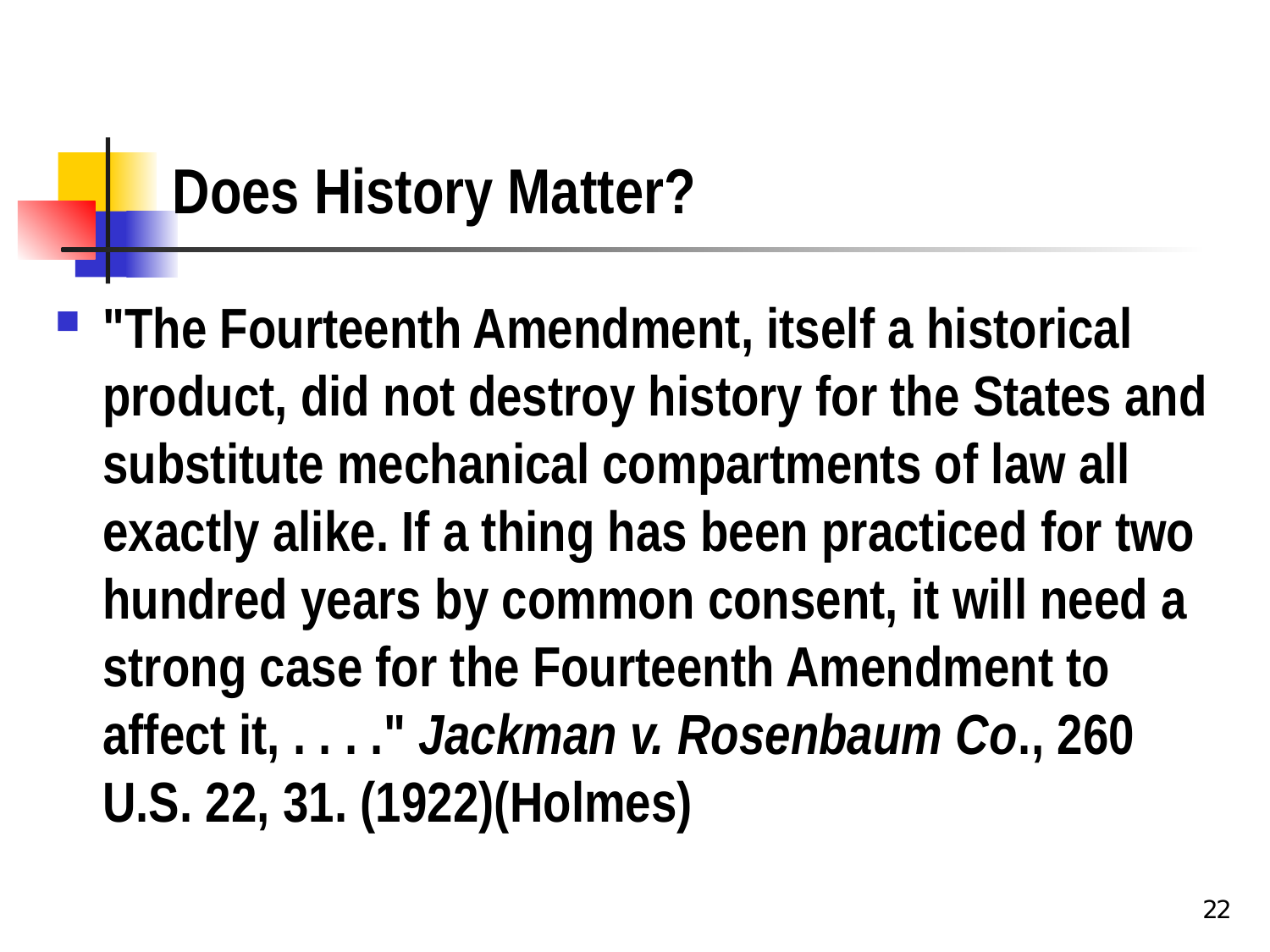

# Does History Matter?
"The Fourteenth Amendment, itself a historical product, did not destroy history for the States and substitute mechanical compartments of law all exactly alike. If a thing has been practiced for two hundred years by common consent, it will need a strong case for the Fourteenth Amendment to affect it, . . . ." Jackman v. Rosenbaum Co., 260 U.S. 22, 31. (1922)(Holmes)
22